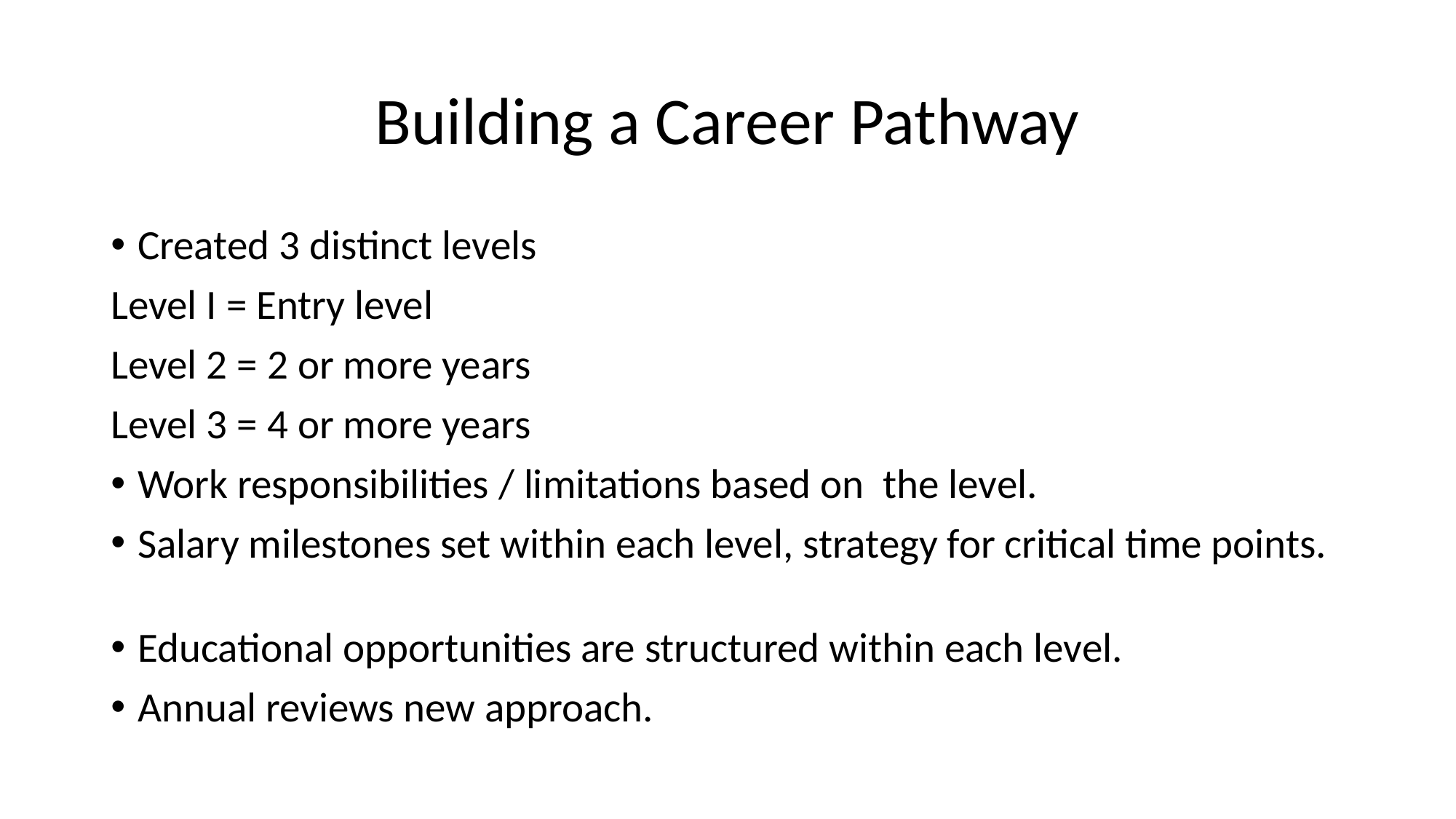

# Building a Career Pathway
Created 3 distinct levels
Level I = Entry level
Level 2 = 2 or more years
Level 3 = 4 or more years
Work responsibilities / limitations based on  the level.
Salary milestones set within each level, strategy for critical time points.
Educational opportunities are structured within each level.
Annual reviews new approach.